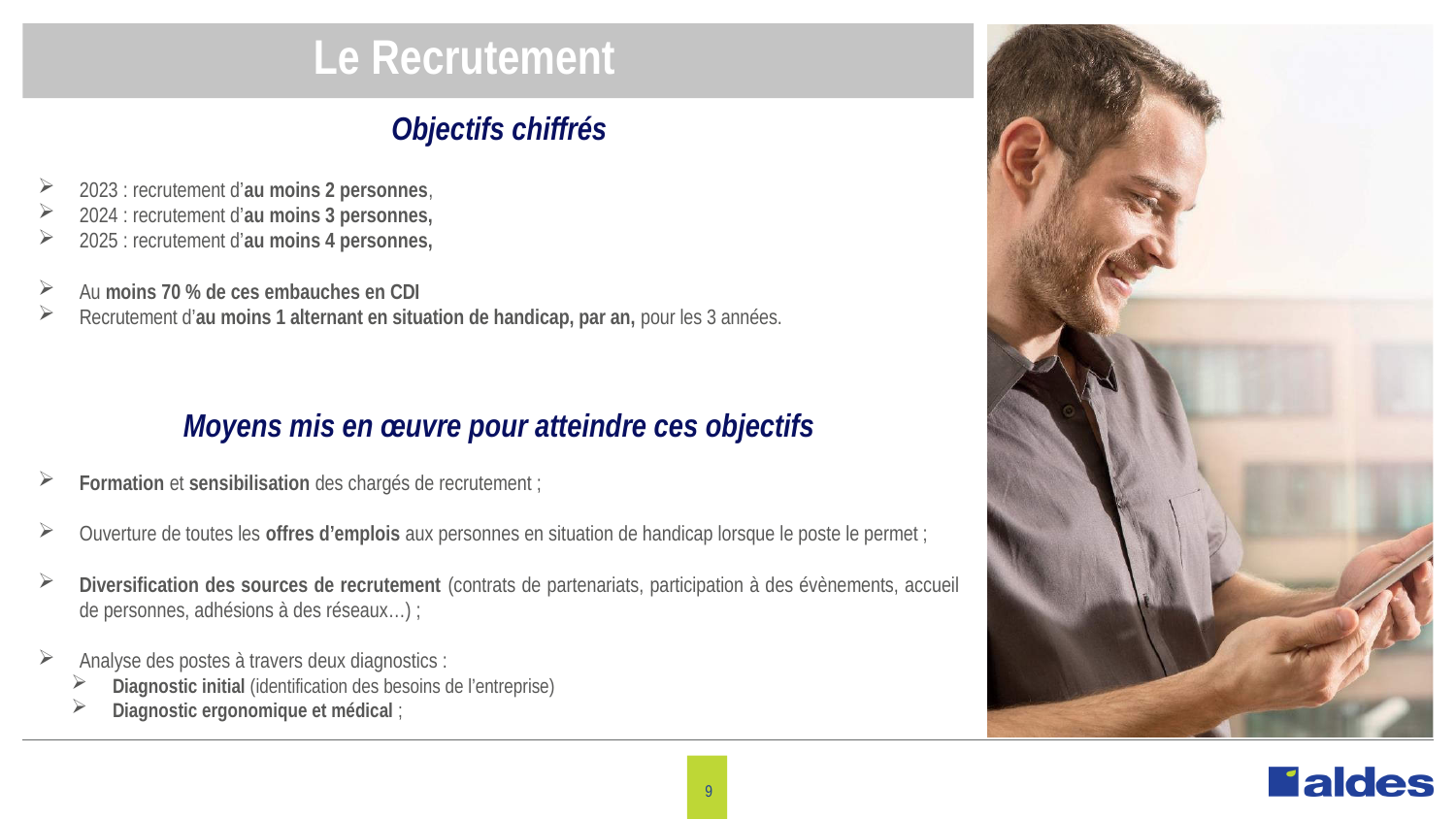

Le Recrutement
Objectifs chiffrés

2023 : recrutement d’au moins 2 personnes,
2024 : recrutement d’au moins 3 personnes,
2025 : recrutement d’au moins 4 personnes,

Au moins 70 % de ces embauches en CDI
Recrutement d’au moins 1 alternant en situation de handicap, par an, pour les 3 années.

Moyens mis en œuvre pour atteindre ces objectifs

Formation et sensibilisation des chargés de recrutement ;

Ouverture de toutes les offres d’emplois aux personnes en situation de handicap lorsque le poste le permet ;

Diversification des sources de recrutement (contrats de partenariats, participation à des évènements, accueil de personnes, adhésions à des réseaux…) ;

Analyse des postes à travers deux diagnostics :
Diagnostic initial (identification des besoins de l’entreprise)
Diagnostic ergonomique et médical ;